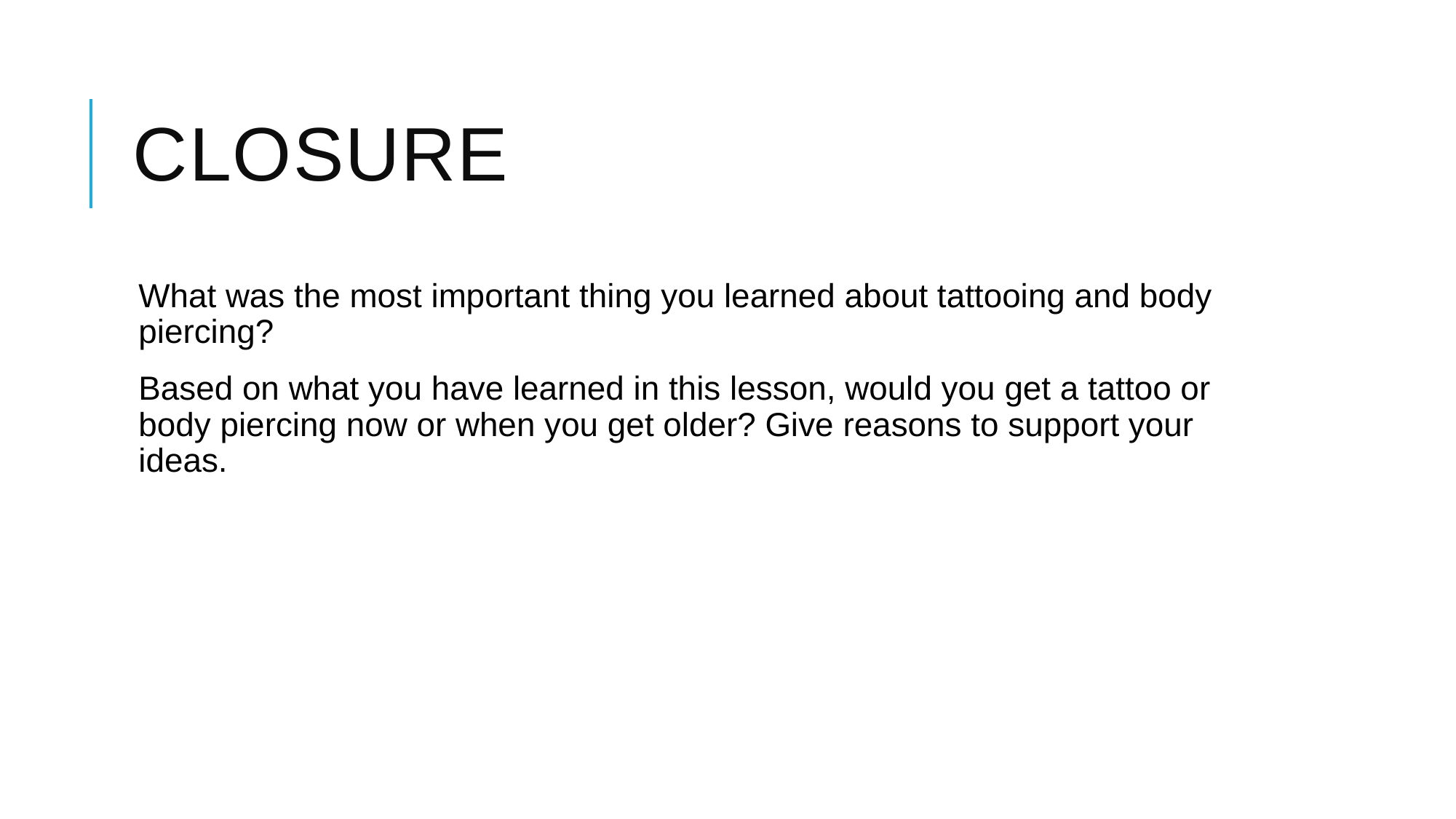

# Closure
What was the most important thing you learned about tattooing and body piercing?
Based on what you have learned in this lesson, would you get a tattoo or body piercing now or when you get older? Give reasons to support your ideas.